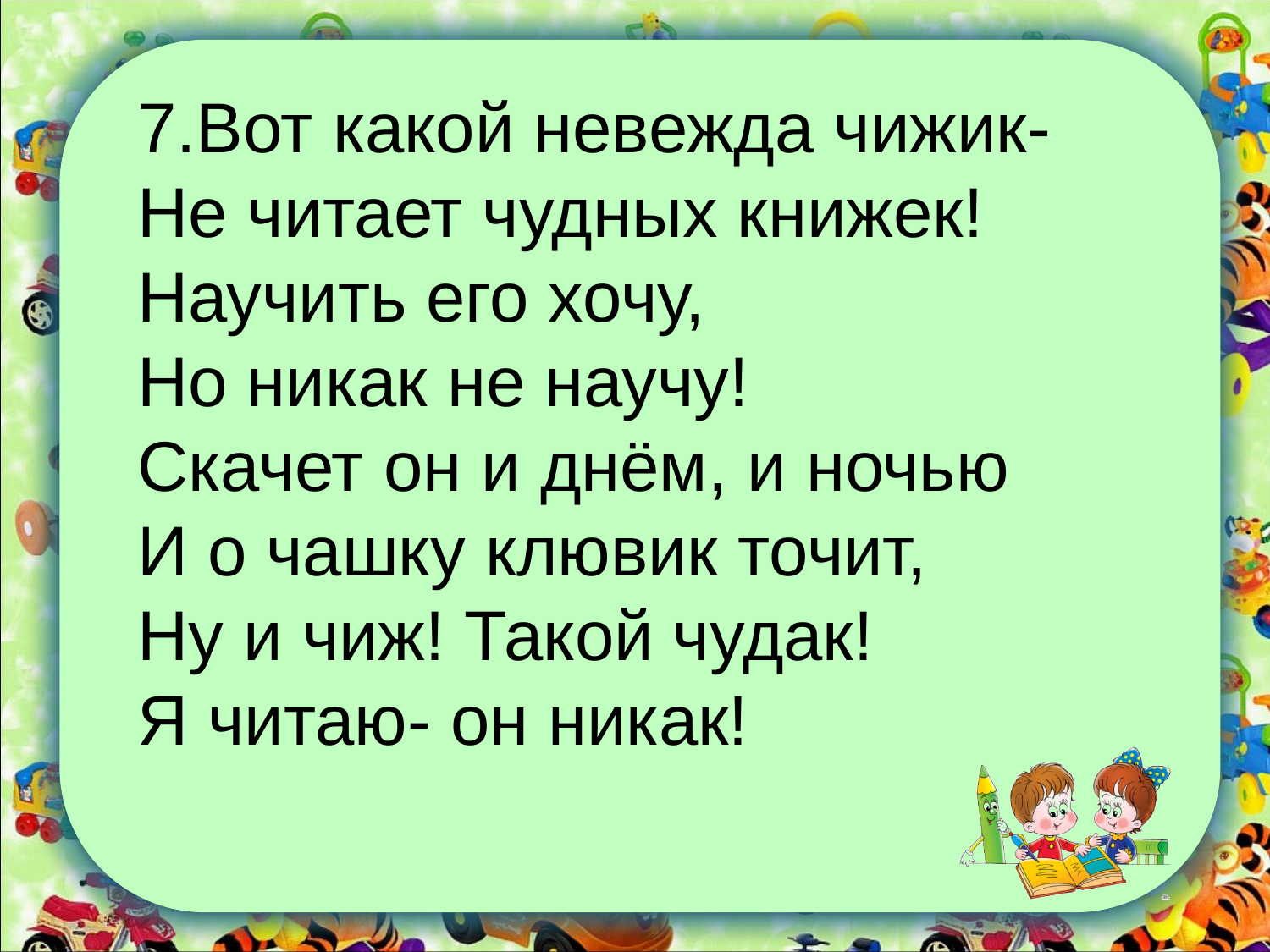

7.Вот какой невежда чижик-
Не читает чудных книжек!
Научить его хочу,
Но никак не научу!
Скачет он и днём, и ночью
И о чашку клювик точит,
Ну и чиж! Такой чудак!
Я читаю- он никак!